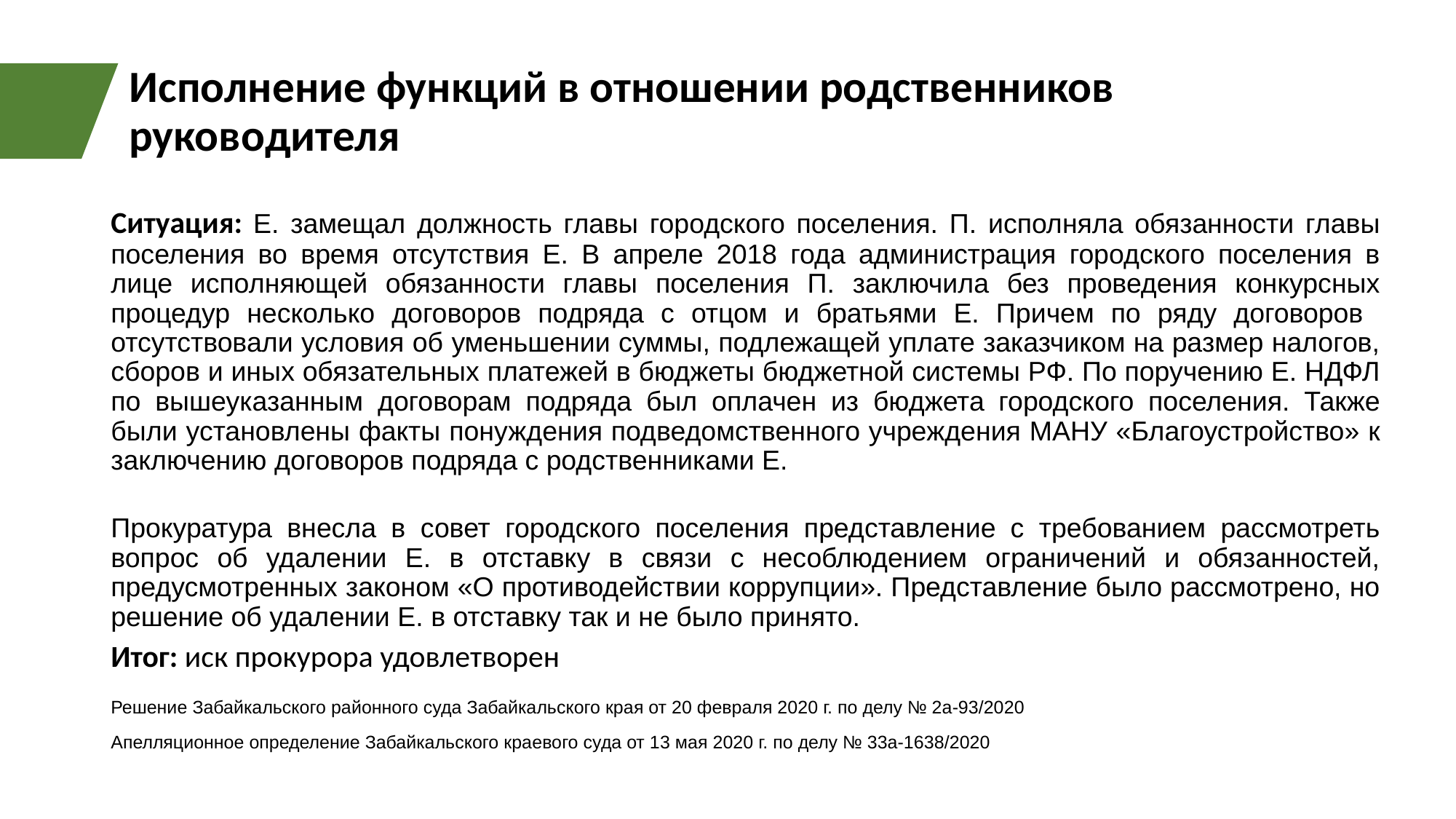

Исполнение функций в отношении родственников руководителя

Ситуация: Е. замещал должность главы городского поселения. П. исполняла обязанности главы поселения во время отсутствия Е. В апреле 2018 года администрация городского поселения в лице исполняющей обязанности главы поселения П. заключила без проведения конкурсных процедур несколько договоров подряда с отцом и братьями Е. Причем по ряду договоров
отсутствовали условия об уменьшении суммы, подлежащей уплате заказчиком на размер налогов, сборов и иных обязательных платежей в бюджеты бюджетной системы РФ. По поручению Е. НДФЛ по вышеуказанным договорам подряда был оплачен из бюджета городского поселения. Также были установлены факты понуждения подведомственного учреждения МАНУ «Благоустройство» к заключению договоров подряда с родственниками Е.
Прокуратура внесла в совет городского поселения представление с требованием рассмотреть вопрос об удалении Е. в отставку в связи с несоблюдением ограничений и обязанностей, предусмотренных законом «О противодействии коррупции». Представление было рассмотрено, но решение об удалении Е. в отставку так и не было принято.
Итог: иск прокурора удовлетворен
Решение Забайкальского районного суда Забайкальского края от 20 февраля 2020 г. по делу № 2а-93/2020
Апелляционное определение Забайкальского краевого суда от 13 мая 2020 г. по делу № 33а-1638/2020